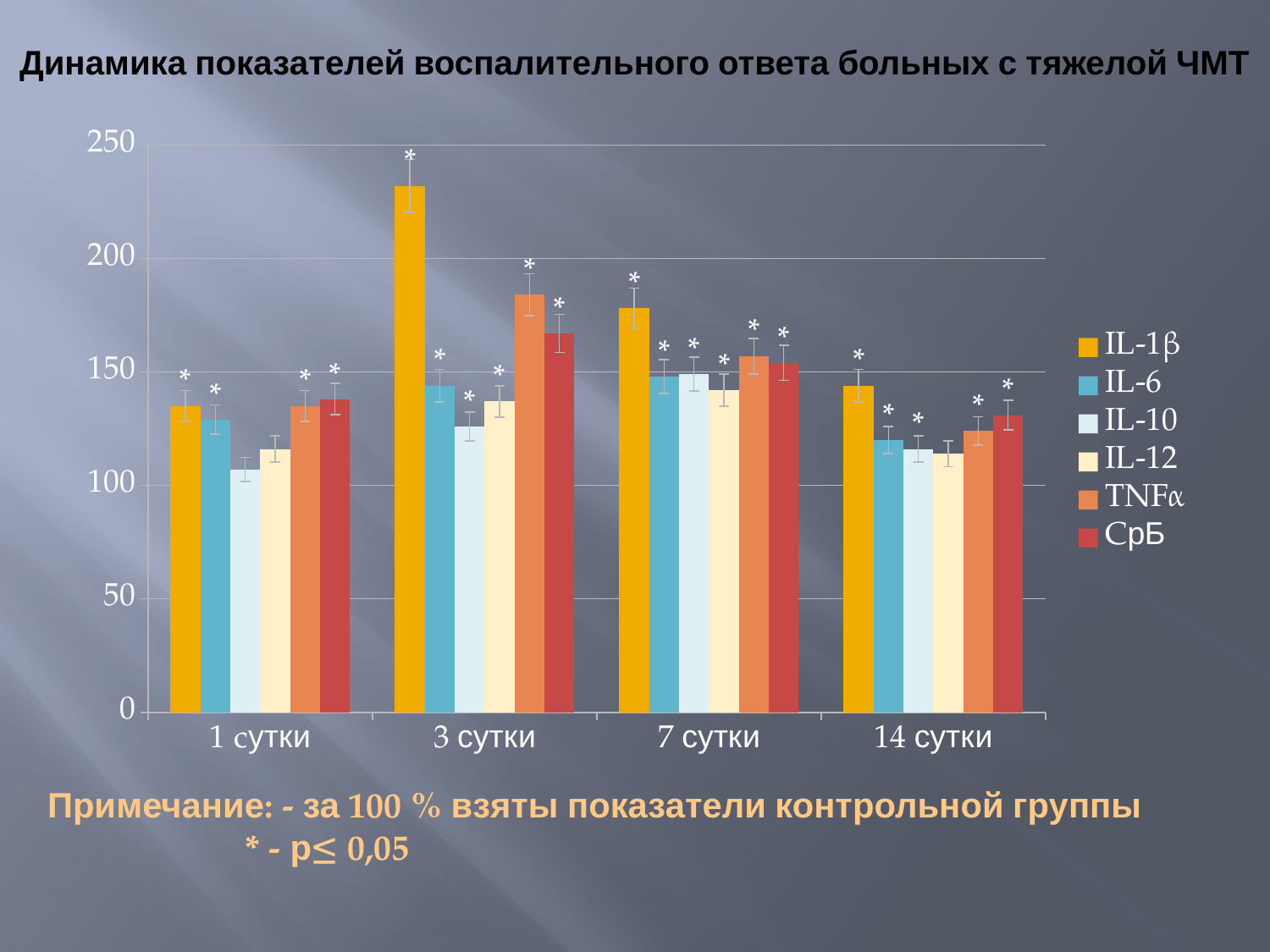

# Динамика показателей воспалительного ответа больных с тяжелой ЧМТ

### Chart

| Category | IL-1β | IL-6 | IL-10 | IL-12 | TNFα | CрБ |
|---|---|---|---|---|---|---|
| 1 cутки | 135.0 | 129.0 | 107.0 | 116.0 | 135.0 | 138.0 |
| 3 сутки | 232.0 | 144.0 | 126.0 | 137.0 | 184.0 | 167.0 |
| 7 сутки | 178.0 | 148.0 | 149.0 | 142.0 | 157.0 | 154.0 |
| 14 сутки | 144.0 | 120.0 | 116.0 | 114.0 | 124.0 | 131.0 |
Примечание: - за 100 % взяты показатели контрольной группы                            	        * - р≤ 0,05